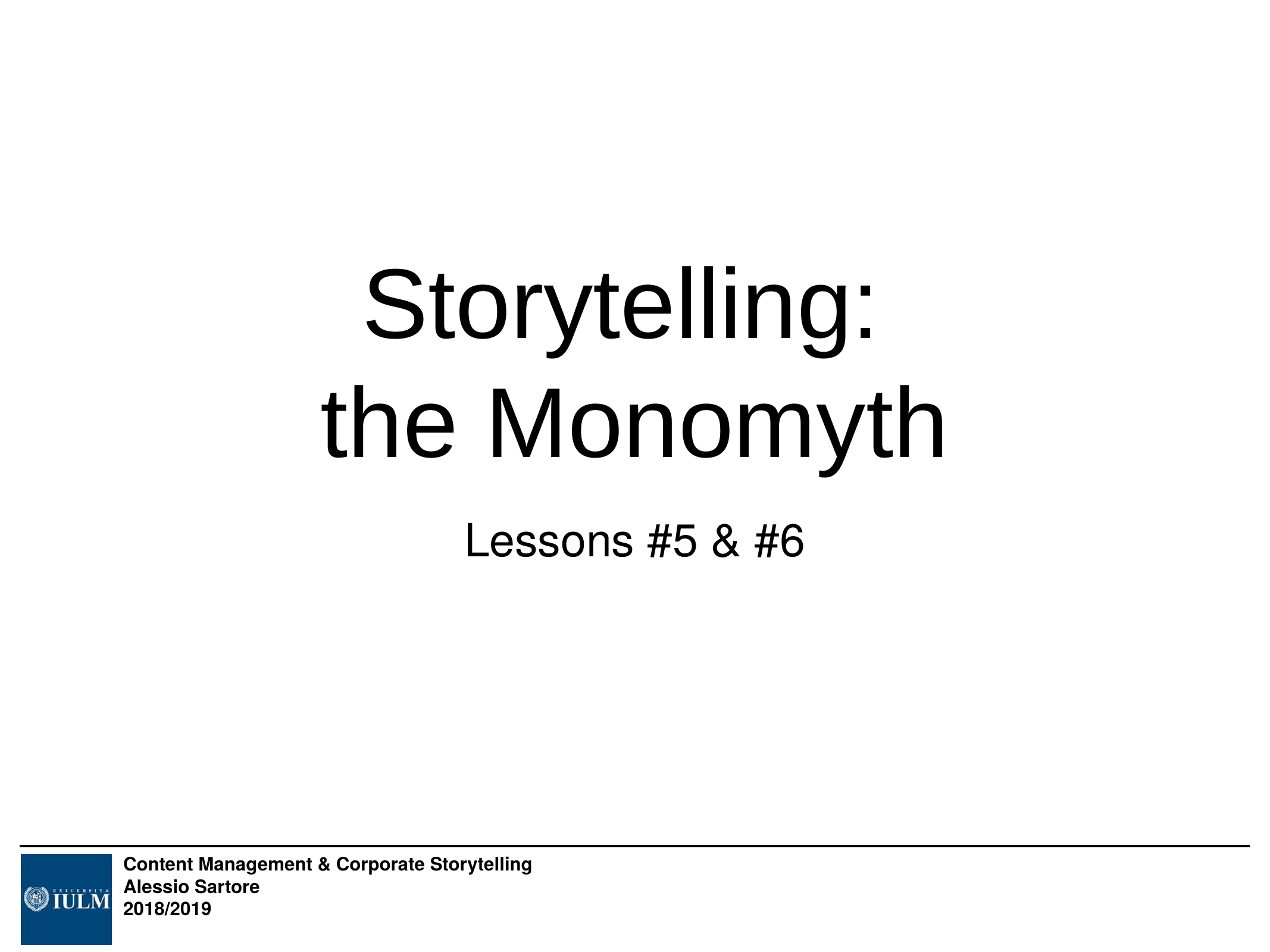

# Storytelling:
the Monomyth
Lessons #5 & #6